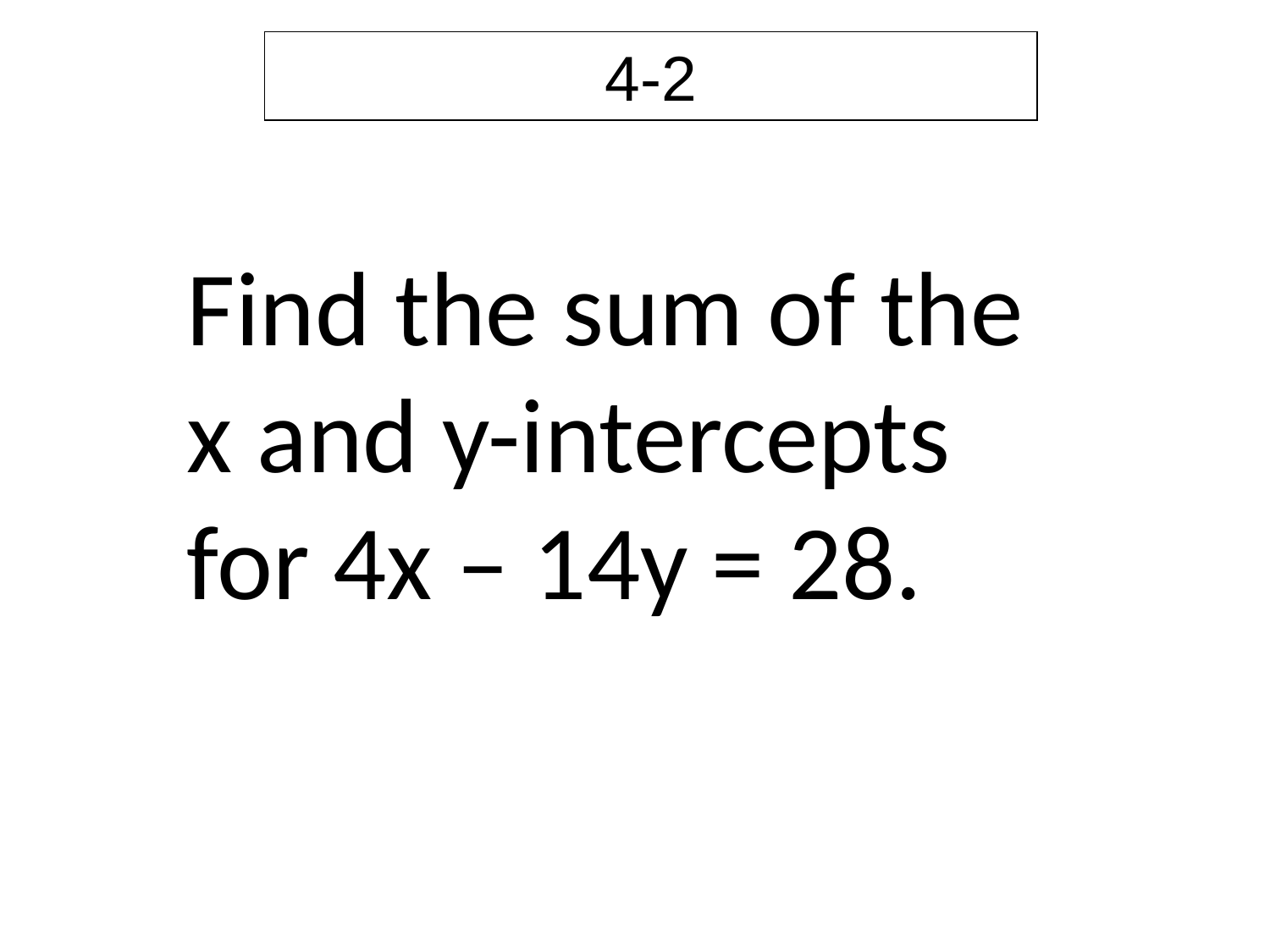

4-2
Find the sum of the x and y-intercepts for 4x – 14y = 28.